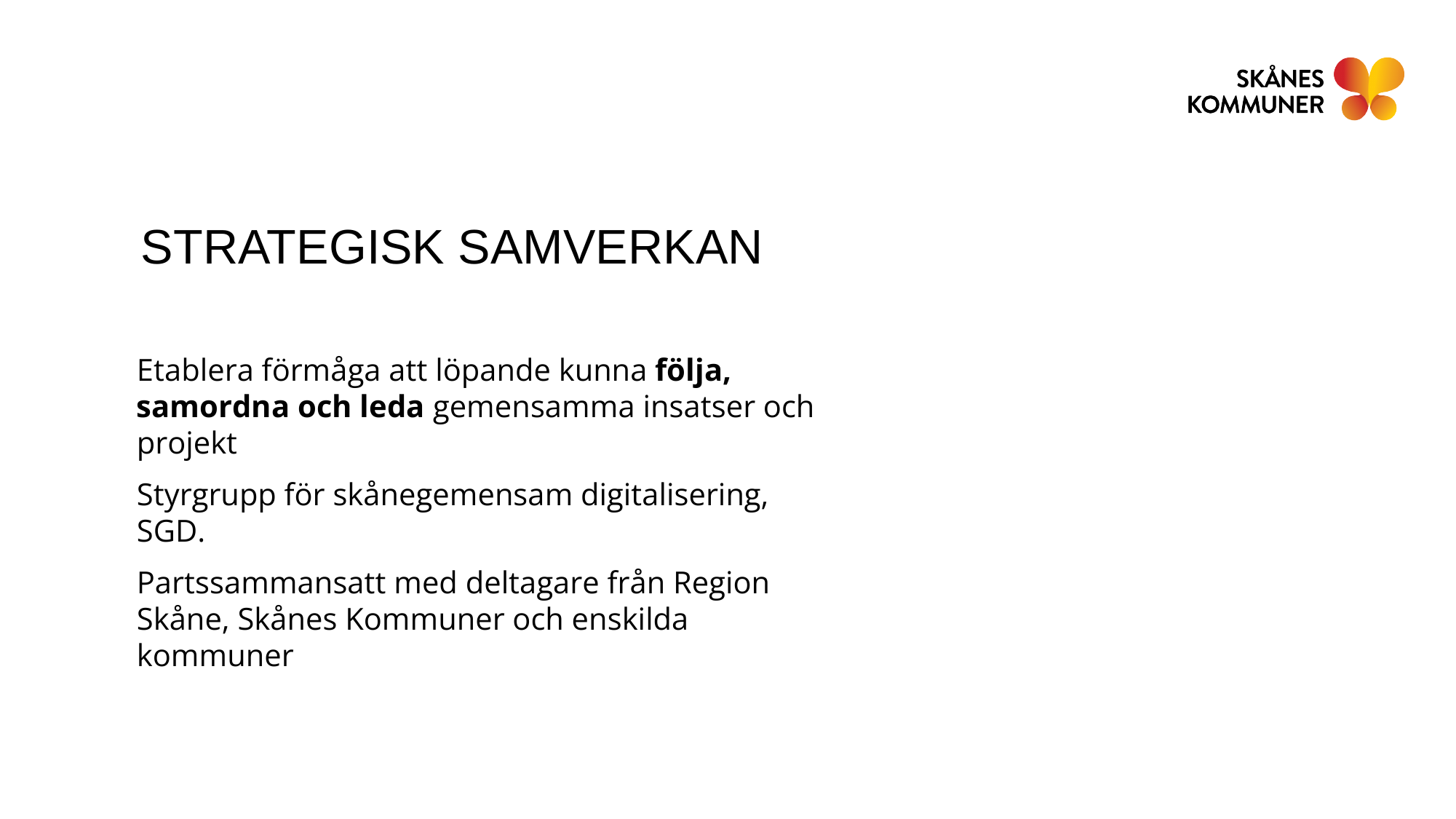

STRATEGISK SAMVERKAN
Etablera förmåga att löpande kunna följa, samordna och leda gemensamma insatser och projekt
Styrgrupp för skånegemensam digitalisering, SGD.
Partssammansatt med deltagare från Region Skåne, Skånes Kommuner och enskilda kommuner